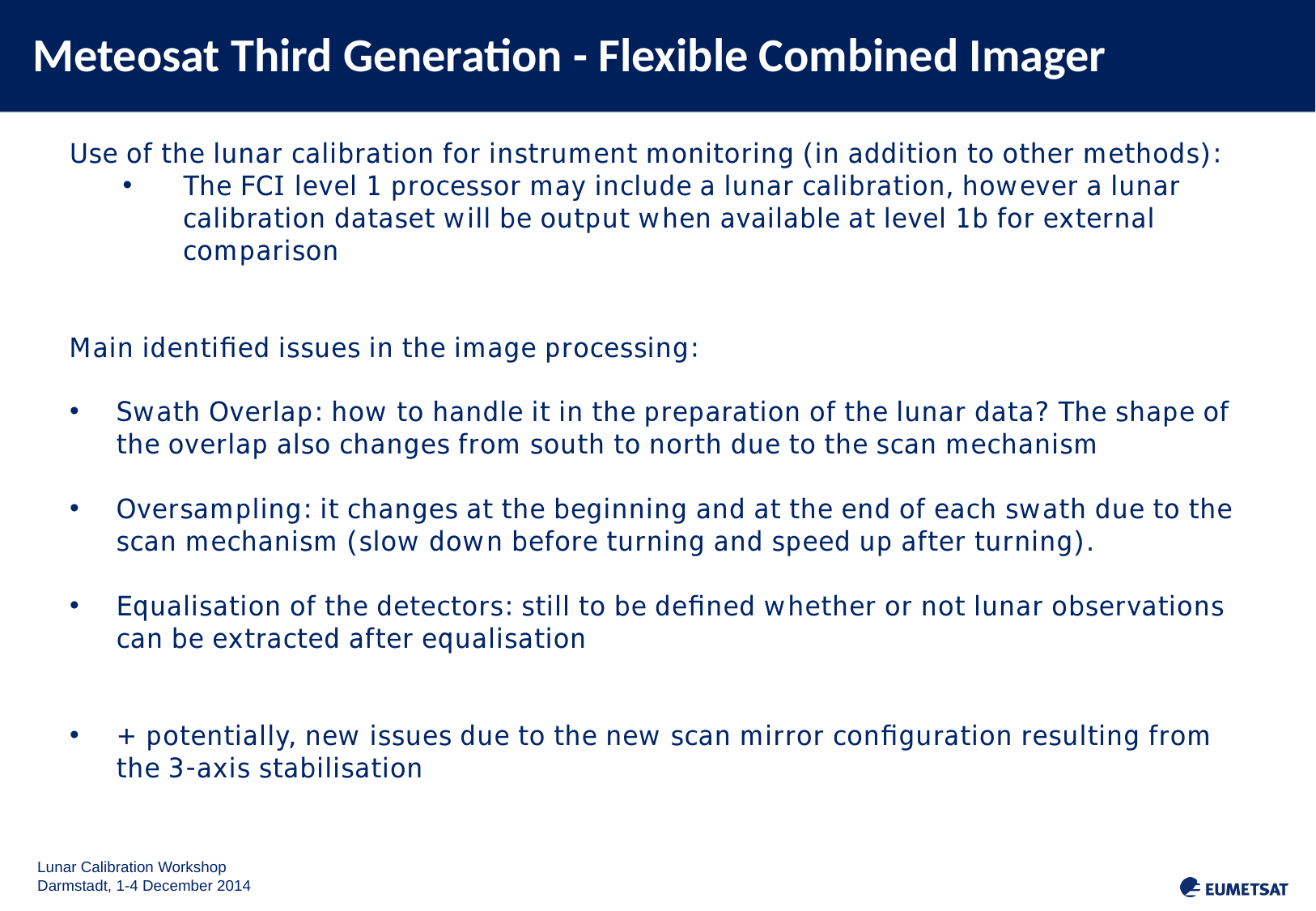

Meteosat Third Generation - Flexible Combined Imager
Use of the lunar calibration for instrument monitoring (in addition to other methods):
The FCI level 1 processor may include a lunar calibration, however a lunar calibration dataset will be output when available at level 1b for external comparison

Main identified issues in the image processing:

Swath Overlap: how to handle it in the preparation of the lunar data? The shape of the overlap also changes from south to north due to the scan mechanism

Oversampling: it changes at the beginning and at the end of each swath due to the scan mechanism (slow down before turning and speed up after turning).

Equalisation of the detectors: still to be defined whether or not lunar observations can be extracted after equalisation

+ potentially, new issues due to the new scan mirror configuration resulting from the 3-axis stabilisation